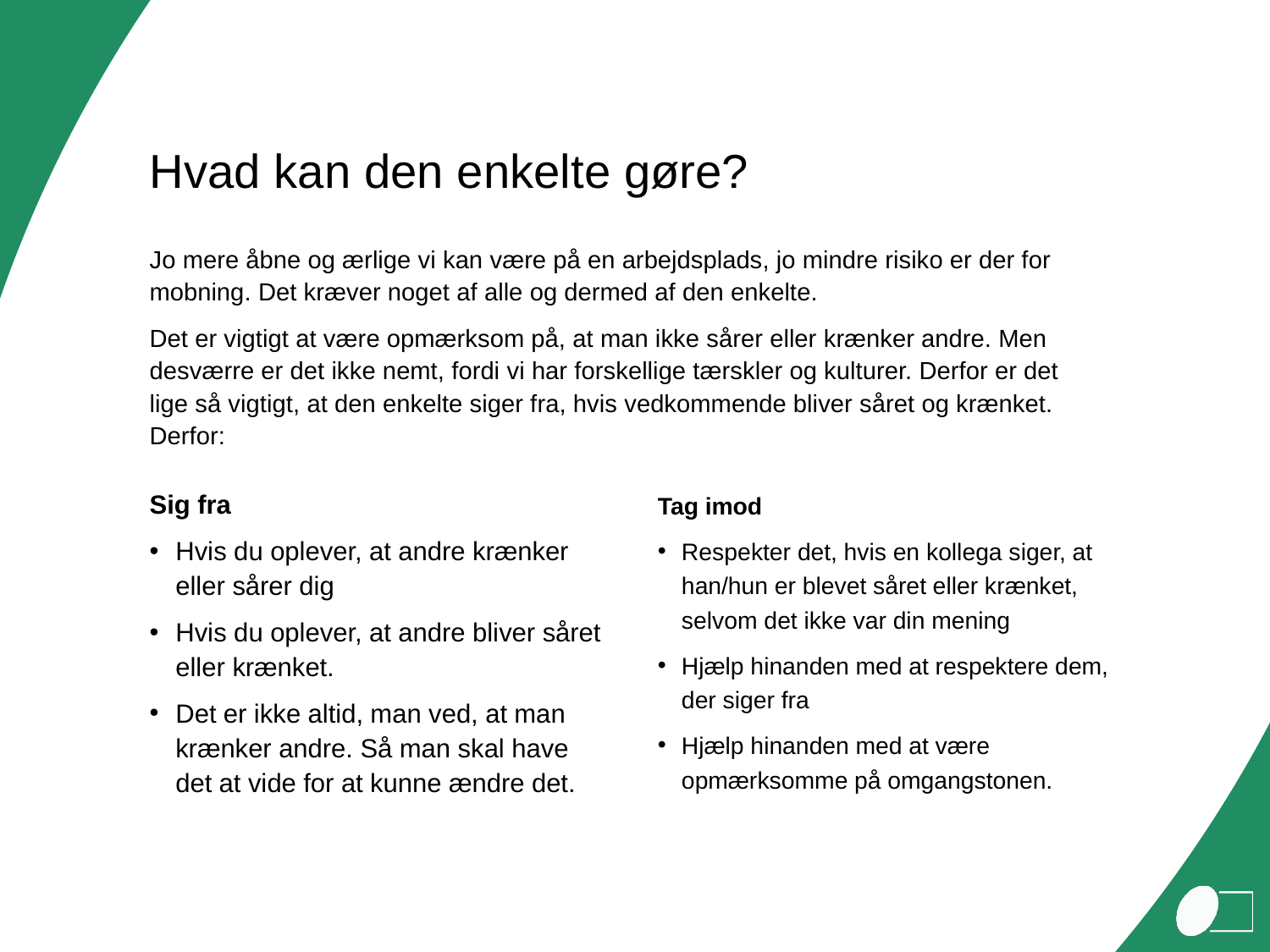

# Hvad kan den enkelte gøre?
Jo mere åbne og ærlige vi kan være på en arbejdsplads, jo mindre risiko er der for mobning. Det kræver noget af alle og dermed af den enkelte.
Det er vigtigt at være opmærksom på, at man ikke sårer eller krænker andre. Men desværre er det ikke nemt, fordi vi har forskellige tærskler og kulturer. Derfor er det lige så vigtigt, at den enkelte siger fra, hvis vedkommende bliver såret og krænket. Derfor:
Sig fra
Hvis du oplever, at andre krænker eller sårer dig
Hvis du oplever, at andre bliver såret eller krænket.
Det er ikke altid, man ved, at man krænker andre. Så man skal have det at vide for at kunne ændre det.

Tag imod
Respekter det, hvis en kollega siger, at han/hun er blevet såret eller krænket, selvom det ikke var din mening
Hjælp hinanden med at respektere dem, der siger fra
Hjælp hinanden med at være opmærksomme på omgangstonen.